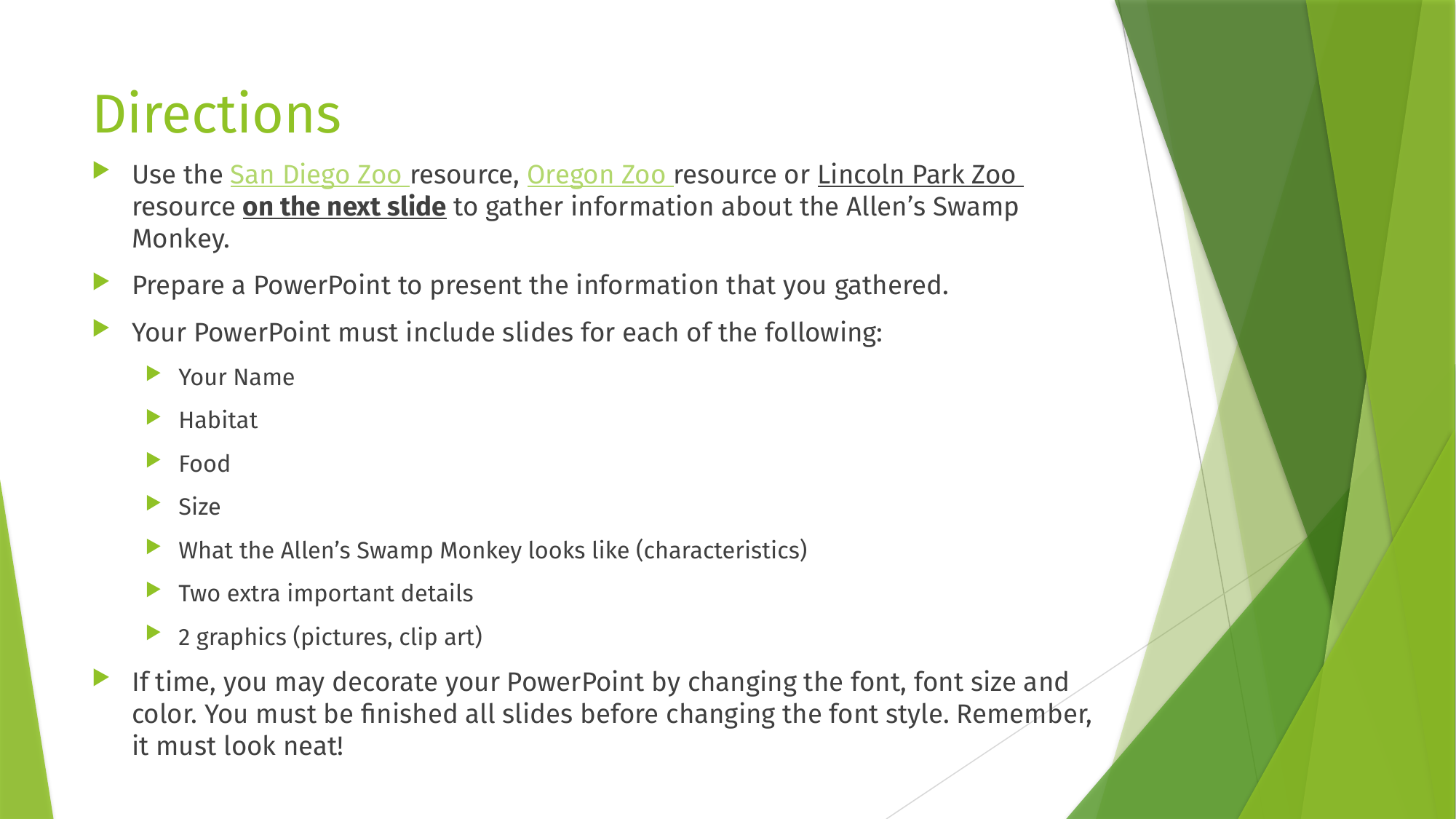

# Directions
Use the San Diego Zoo resource, Oregon Zoo resource or Lincoln Park Zoo resource on the next slide to gather information about the Allen’s Swamp Monkey.
Prepare a PowerPoint to present the information that you gathered.
Your PowerPoint must include slides for each of the following:
Your Name
Habitat
Food
Size
What the Allen’s Swamp Monkey looks like (characteristics)
Two extra important details
2 graphics (pictures, clip art)
If time, you may decorate your PowerPoint by changing the font, font size and color. You must be finished all slides before changing the font style. Remember, it must look neat!